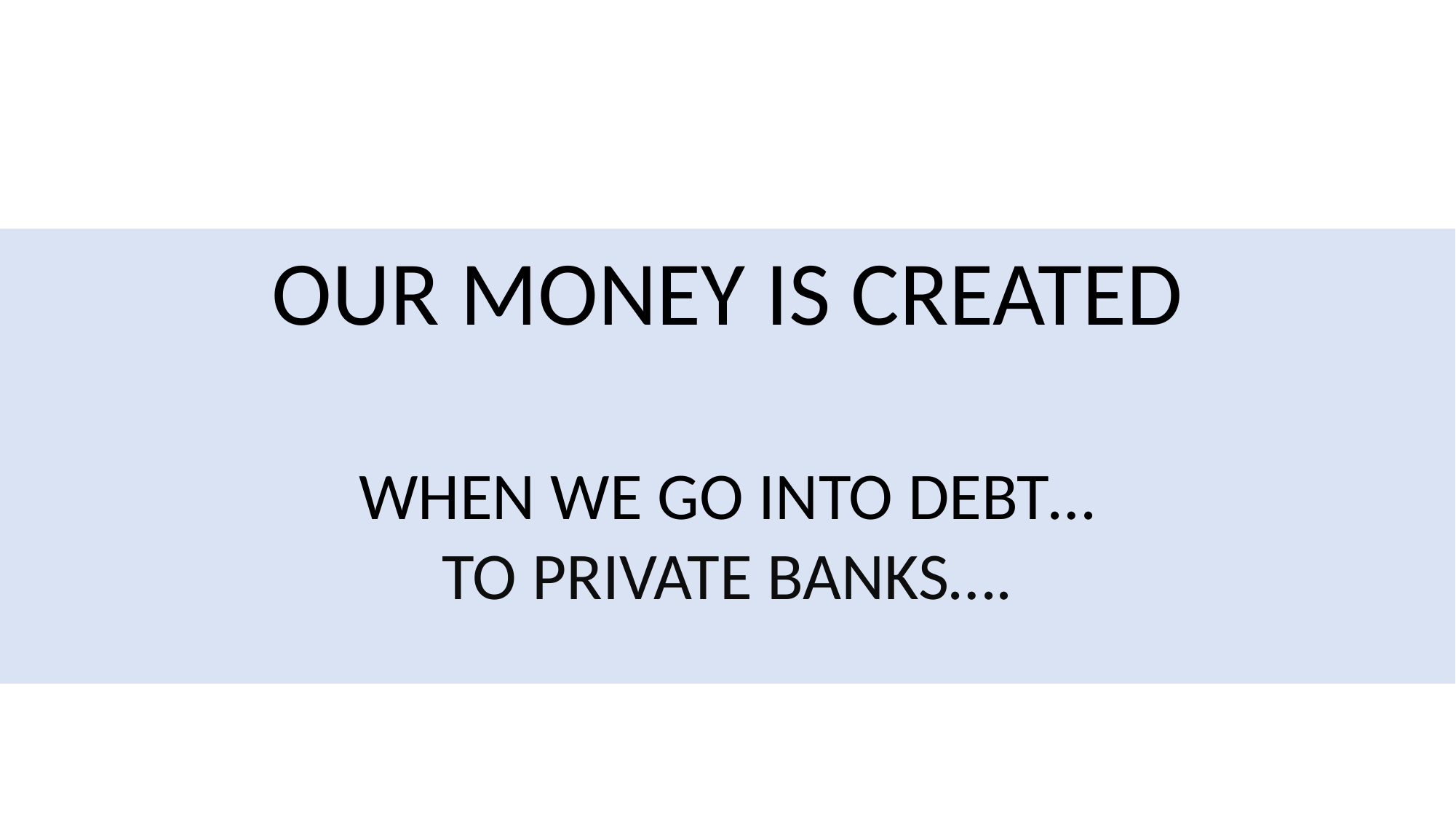

OUR MONEY IS CREATED

WHEN WE GO INTO DEBT…
TO PRIVATE BANKS….